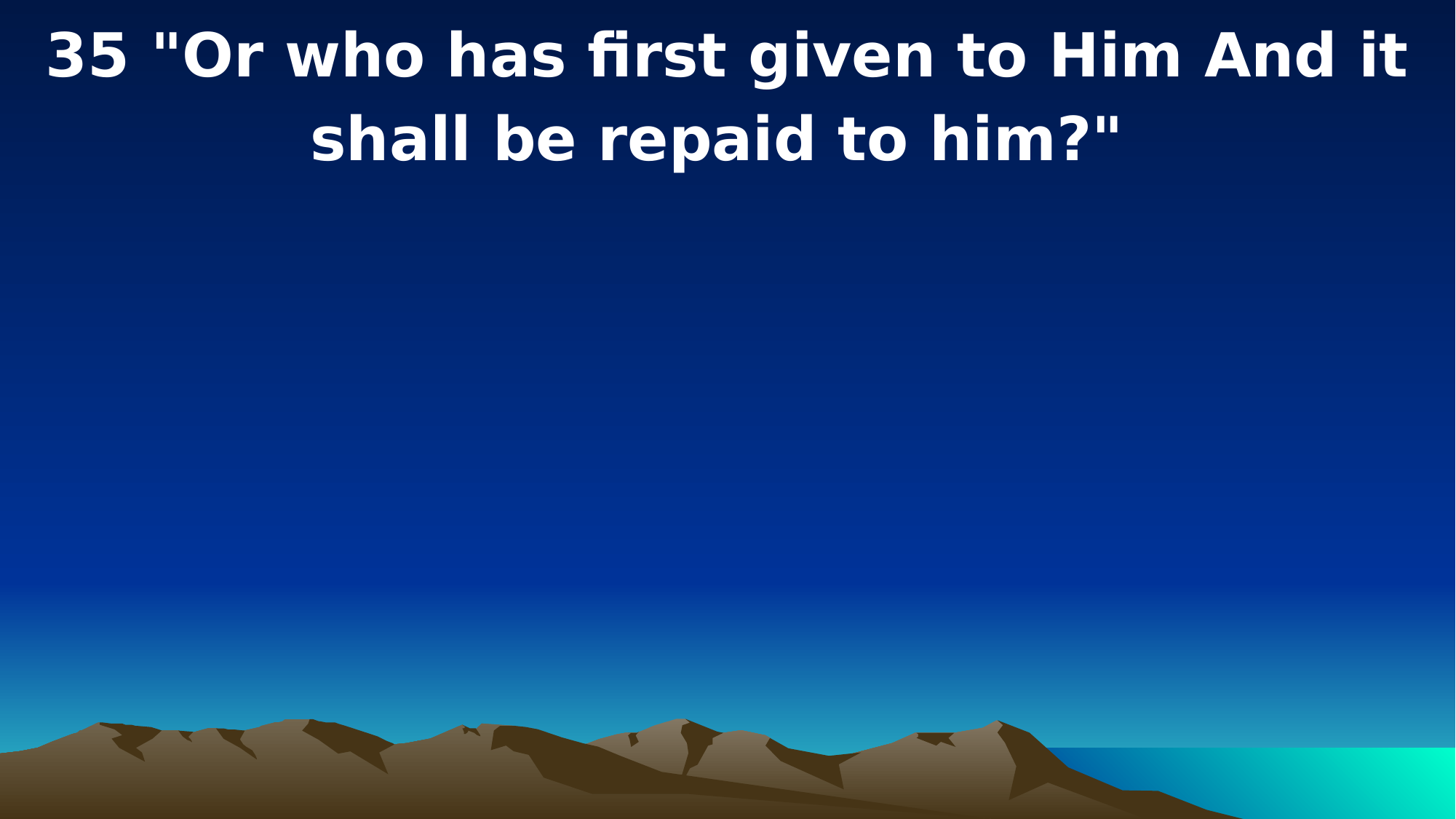

35 "Or who has first given to Him And it shall be repaid to him?"